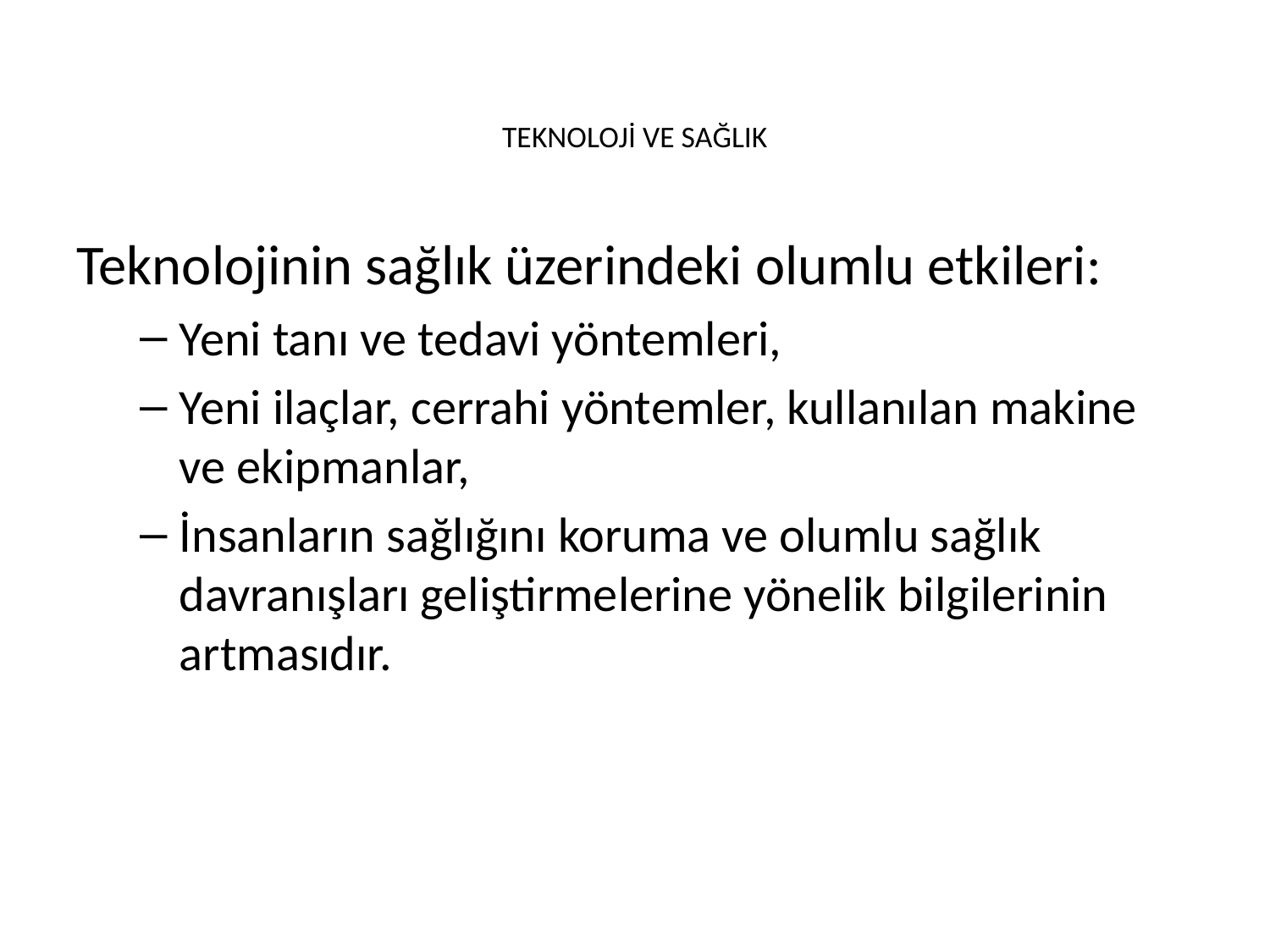

# TEKNOLOJİ VE SAĞLIK
Teknolojinin sağlık üzerindeki olumlu etkileri:
Yeni tanı ve tedavi yöntemleri,
Yeni ilaçlar, cerrahi yöntemler, kullanılan makine ve ekipmanlar,
İnsanların sağlığını koruma ve olumlu sağlık davranışları geliştirmelerine yönelik bilgilerinin artmasıdır.